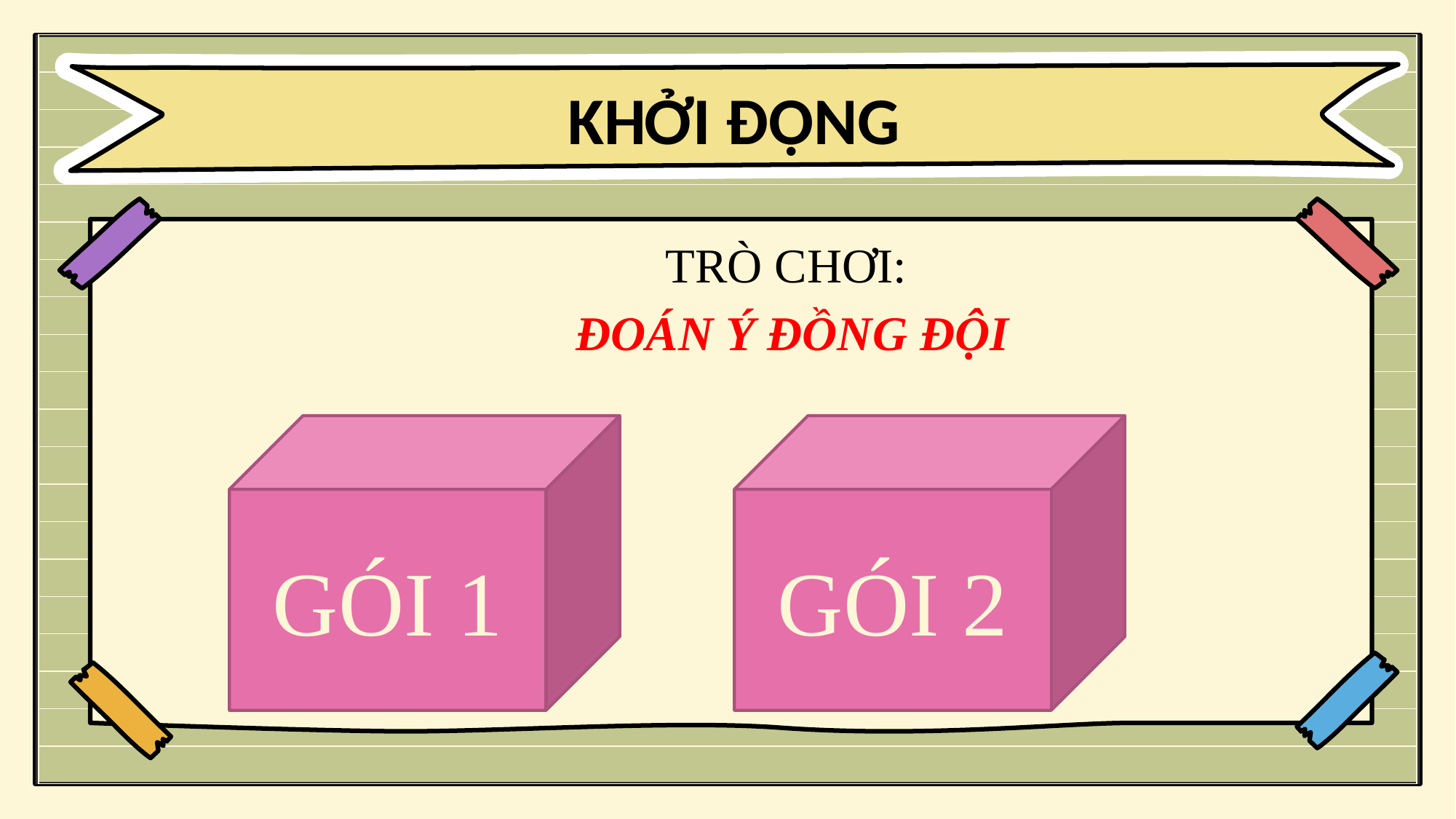

KHỞI ĐỘNG

TRÒ CHƠI:
 ĐOÁN Ý ĐỒNG ĐỘI
GÓI 1
GÓI 2